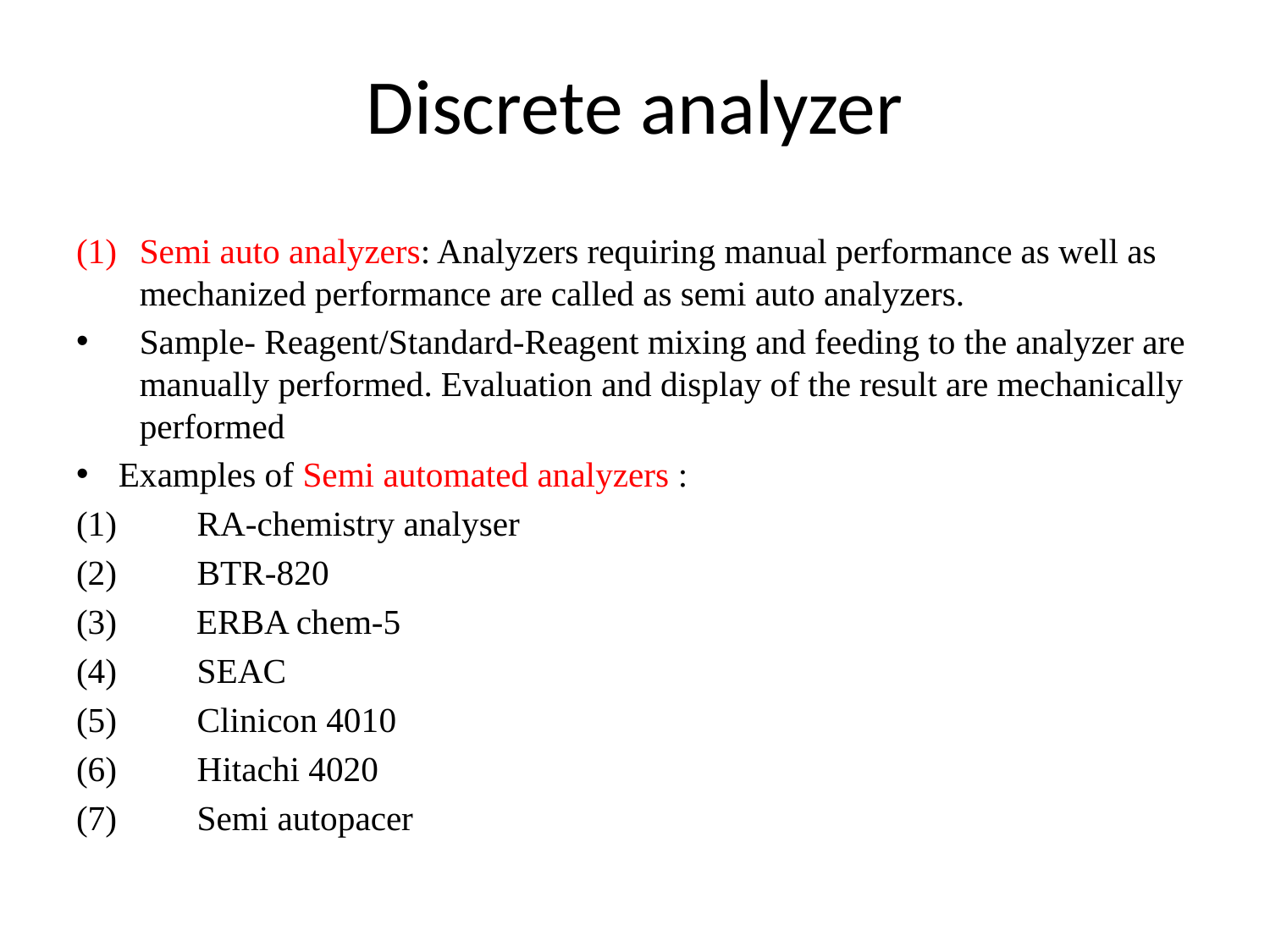

# Discrete analyzer
Semi auto analyzers: Analyzers requiring manual performance as well as mechanized performance are called as semi auto analyzers.
Sample- Reagent/Standard-Reagent mixing and feeding to the analyzer are manually performed. Evaluation and display of the result are mechanically performed
Examples of Semi automated analyzers :
(1) 	RA-chemistry analyser
(2) 	BTR-820
(3)	         ERBA chem-5
(4) 	SEAC
(5) 	Clinicon 4010
(6) 	Hitachi 4020
(7) 	Semi autopacer